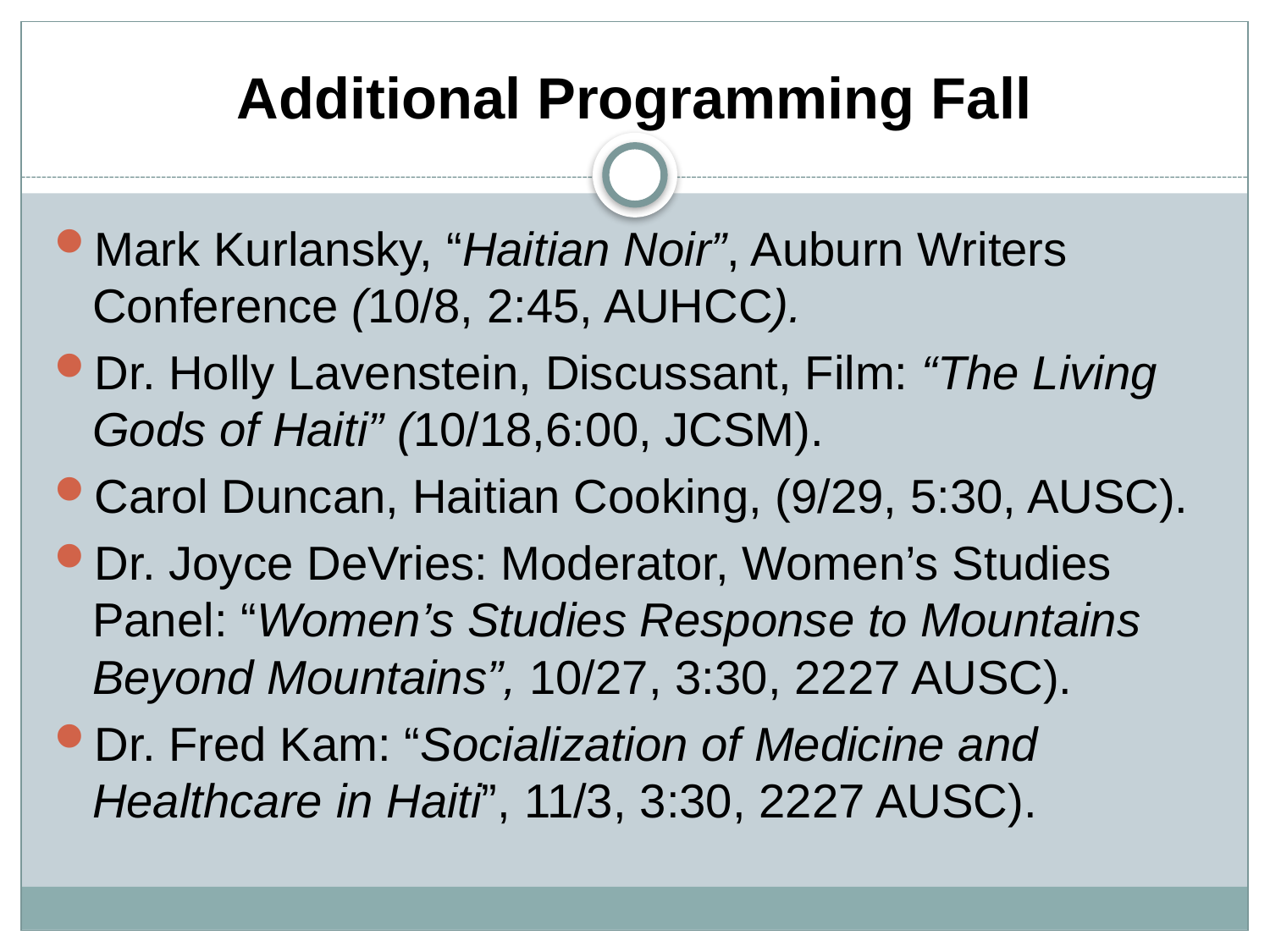

# Additional Programming Fall
Mark Kurlansky, “Haitian Noir”, Auburn Writers Conference (10/8, 2:45, AUHCC).
Dr. Holly Lavenstein, Discussant, Film: “The Living Gods of Haiti” (10/18,6:00, JCSM).
Carol Duncan, Haitian Cooking, (9/29, 5:30, AUSC).
Dr. Joyce DeVries: Moderator, Women’s Studies Panel: “Women’s Studies Response to Mountains Beyond Mountains”, 10/27, 3:30, 2227 AUSC).
Dr. Fred Kam: “Socialization of Medicine and Healthcare in Haiti”, 11/3, 3:30, 2227 AUSC).